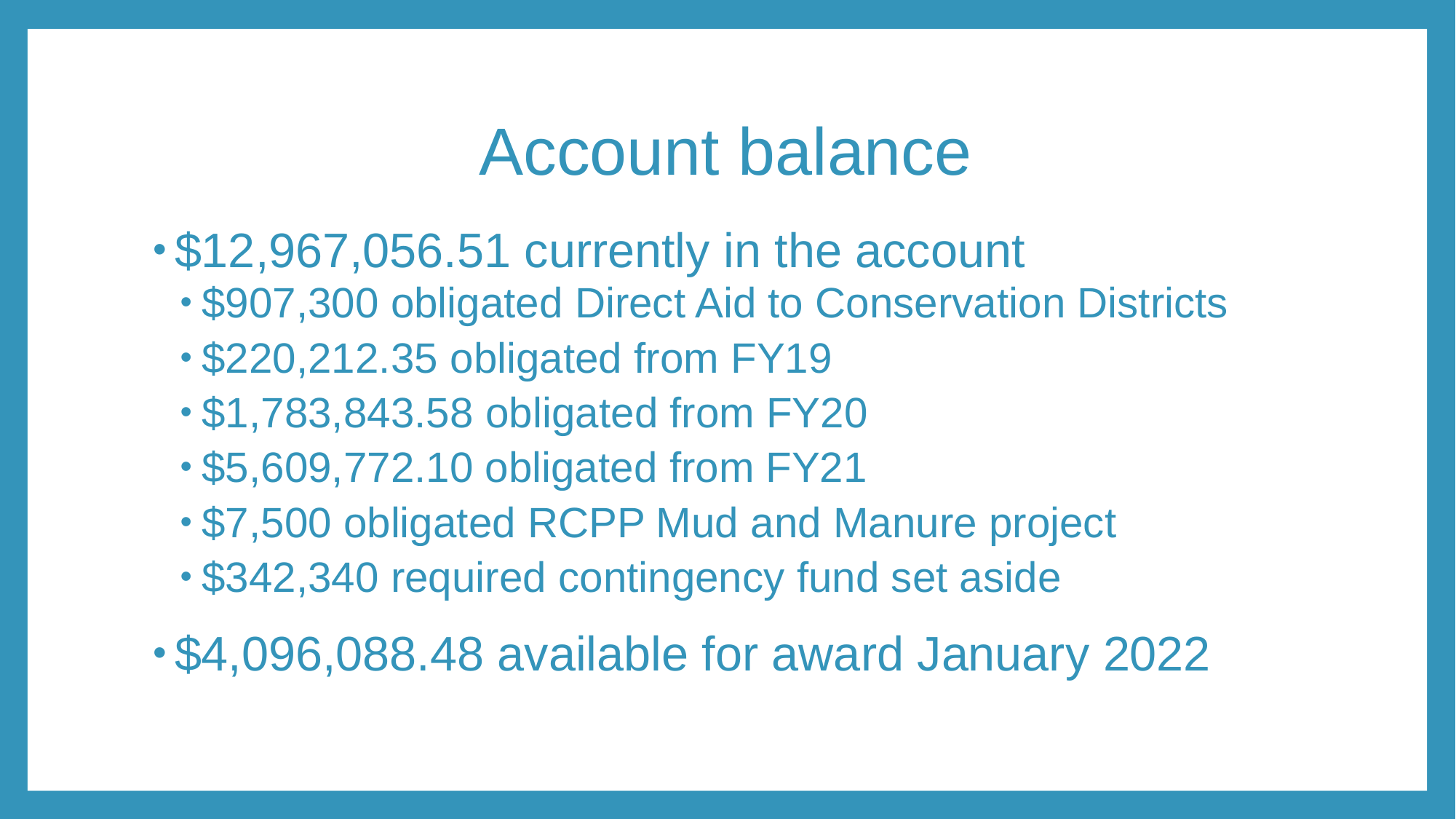

# Account balance
$12,967,056.51 currently in the account
$907,300 obligated Direct Aid to Conservation Districts
$220,212.35 obligated from FY19
$1,783,843.58 obligated from FY20
$5,609,772.10 obligated from FY21
$7,500 obligated RCPP Mud and Manure project
$342,340 required contingency fund set aside
$4,096,088.48 available for award January 2022